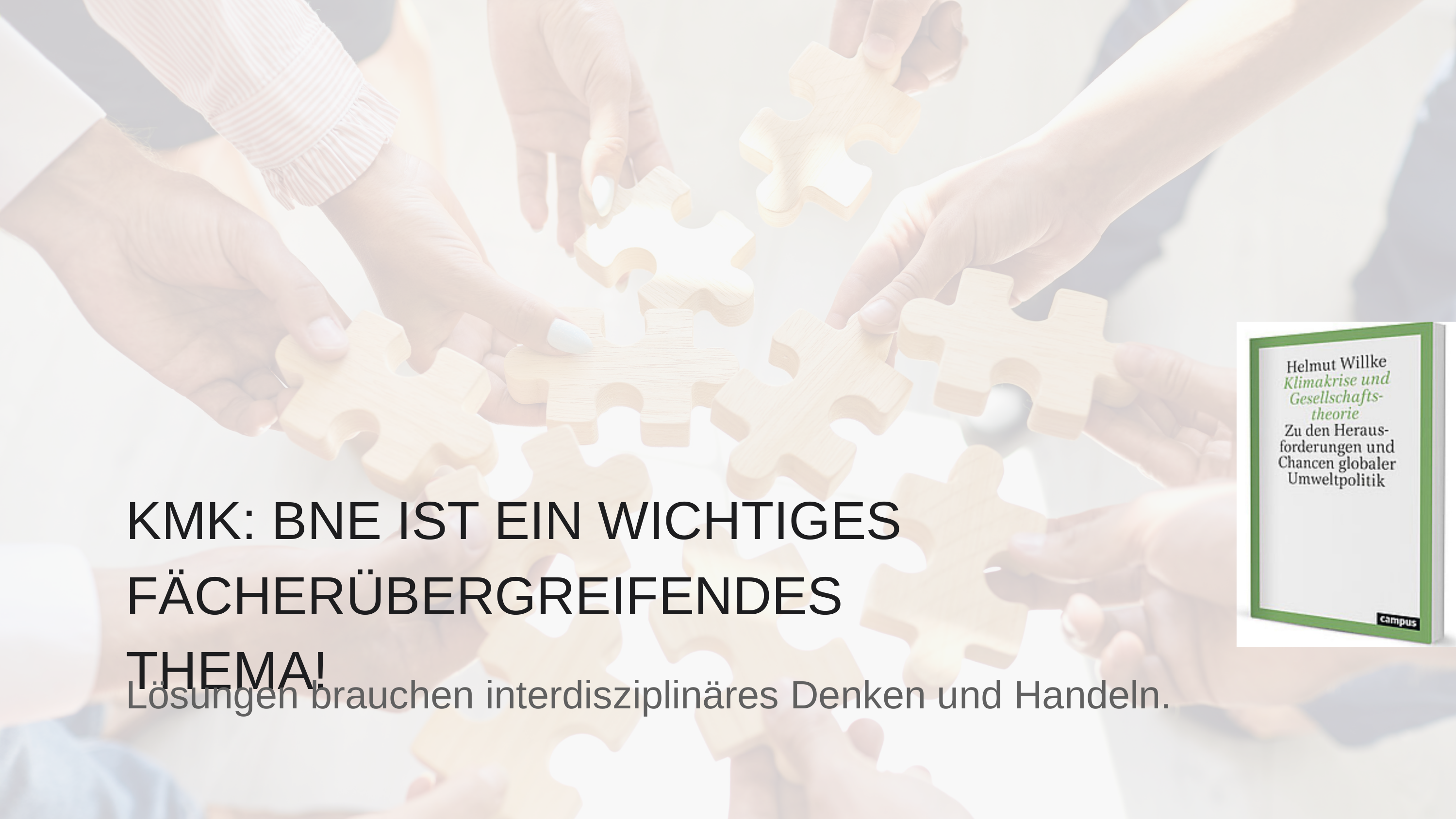

KMK: BNE IST EIN WICHTIGES FÄCHERÜBERGREIFENDES THEMA!
Lösungen brauchen interdisziplinäres Denken und Handeln.